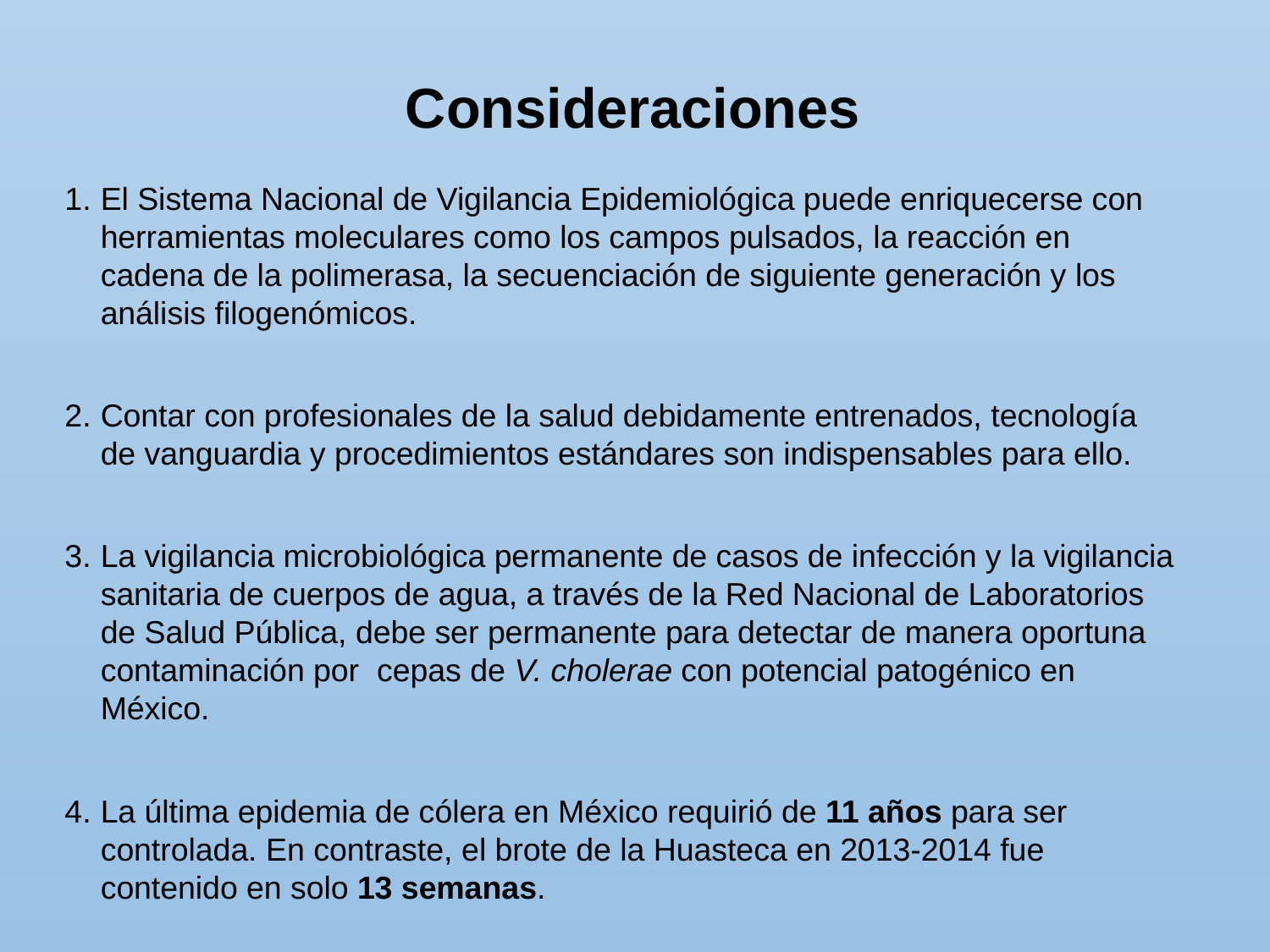

Consideraciones
El Sistema Nacional de Vigilancia Epidemiológica puede enriquecerse con herramientas moleculares como los campos pulsados, la reacción en cadena de la polimerasa, la secuenciación de siguiente generación y los análisis filogenómicos.

Contar con profesionales de la salud debidamente entrenados, tecnología de vanguardia y procedimientos estándares son indispensables para ello.

La vigilancia microbiológica permanente de casos de infección y la vigilancia sanitaria de cuerpos de agua, a través de la Red Nacional de Laboratorios de Salud Pública, debe ser permanente para detectar de manera oportuna contaminación por  cepas de V. cholerae con potencial patogénico en México.

La última epidemia de cólera en México requirió de 11 años para ser controlada. En contraste, el brote de la Huasteca en 2013-2014 fue contenido en solo 13 semanas.